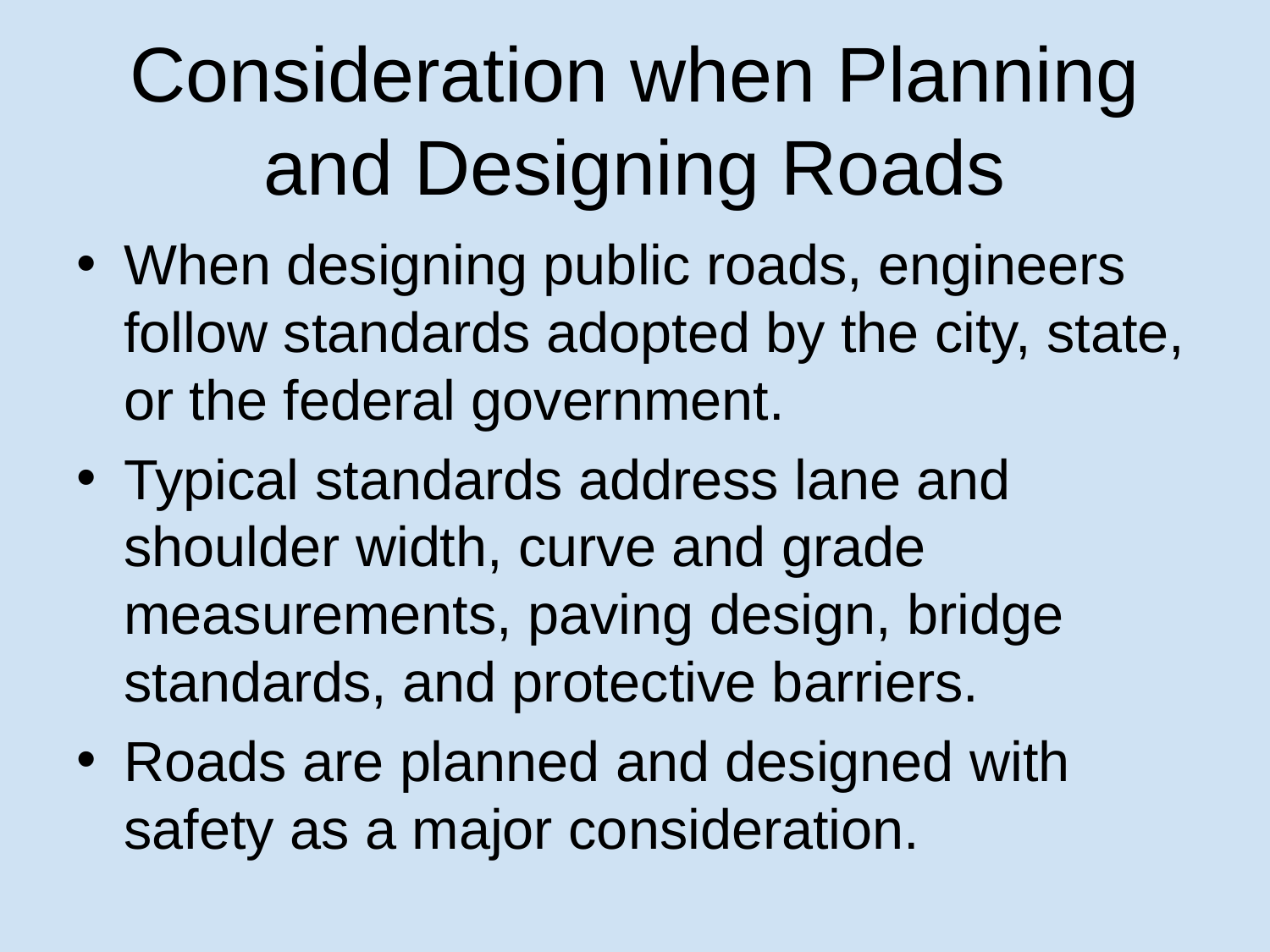

# Consideration when Planning and Designing Roads
When designing public roads, engineers follow standards adopted by the city, state, or the federal government.
Typical standards address lane and shoulder width, curve and grade measurements, paving design, bridge standards, and protective barriers.
Roads are planned and designed with safety as a major consideration.